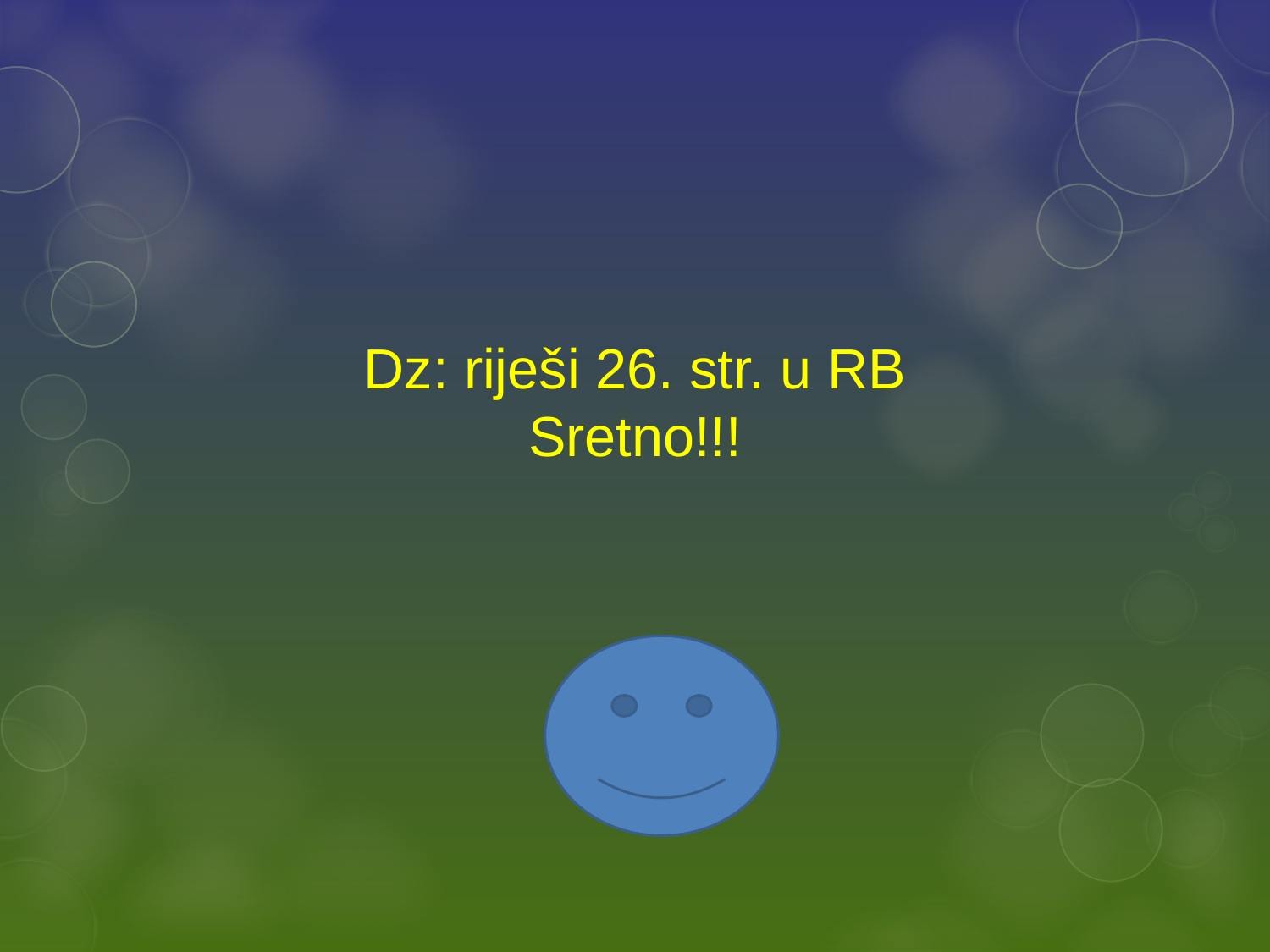

# Dz: riješi 26. str. u RB Sretno!!!